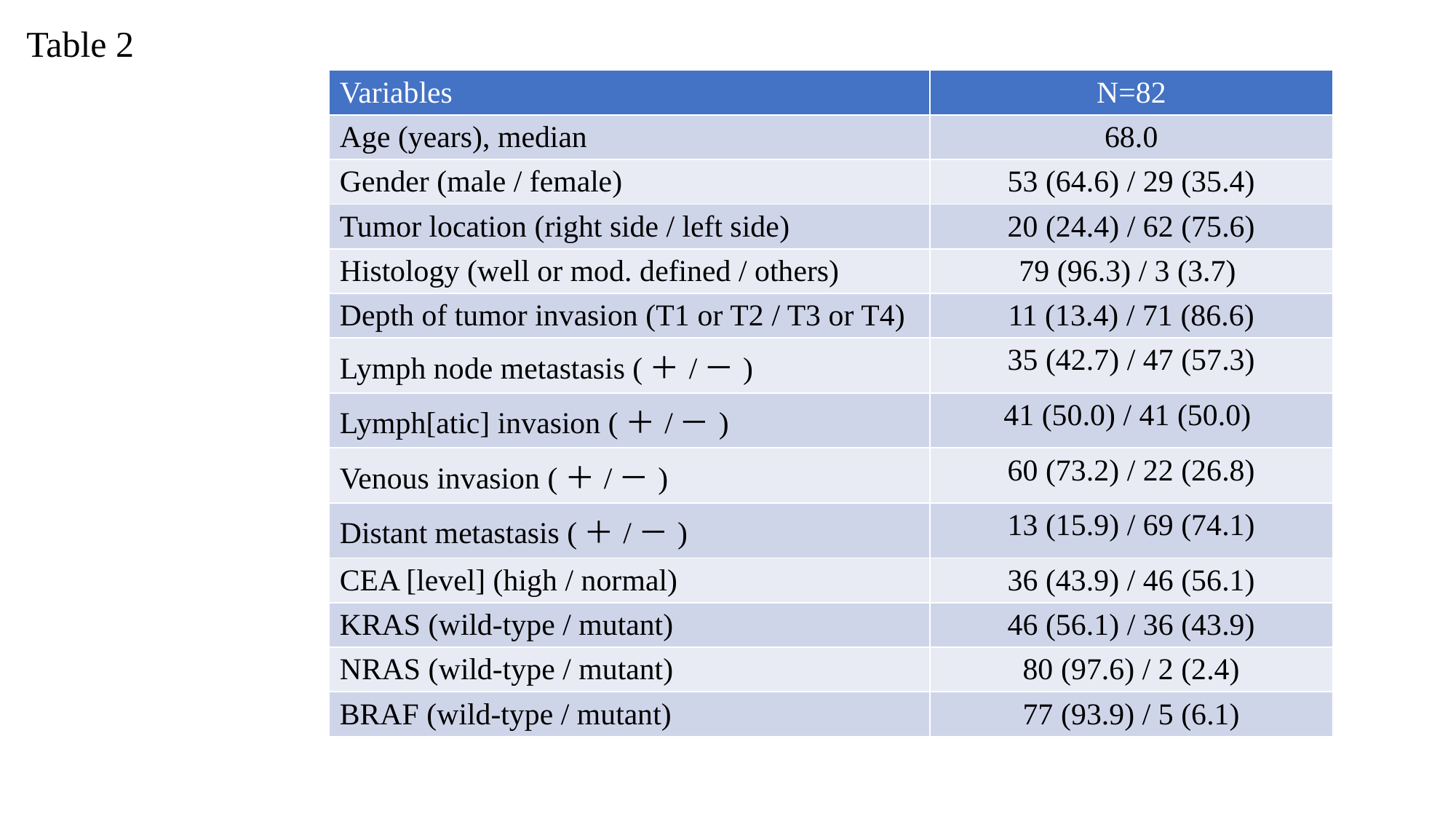

Table 2
| Variables | N=82 |
| --- | --- |
| Age (years), median | 68.0 |
| Gender (male / female) | 53 (64.6) / 29 (35.4) |
| Tumor location (right side / left side) | 20 (24.4) / 62 (75.6) |
| Histology (well or mod. defined / others) | 79 (96.3) / 3 (3.7) |
| Depth of tumor invasion (T1 or T2 / T3 or T4) | 11 (13.4) / 71 (86.6) |
| Lymph node metastasis (＋/－) | 35 (42.7) / 47 (57.3) |
| Lymph[atic] invasion (＋/－) | 41 (50.0) / 41 (50.0) |
| Venous invasion (＋/－) | 60 (73.2) / 22 (26.8) |
| Distant metastasis (＋/－) | 13 (15.9) / 69 (74.1) |
| CEA [level] (high / normal) | 36 (43.9) / 46 (56.1) |
| KRAS (wild-type / mutant) | 46 (56.1) / 36 (43.9) |
| NRAS (wild-type / mutant) | 80 (97.6) / 2 (2.4) |
| BRAF (wild-type / mutant) | 77 (93.9) / 5 (6.1) |